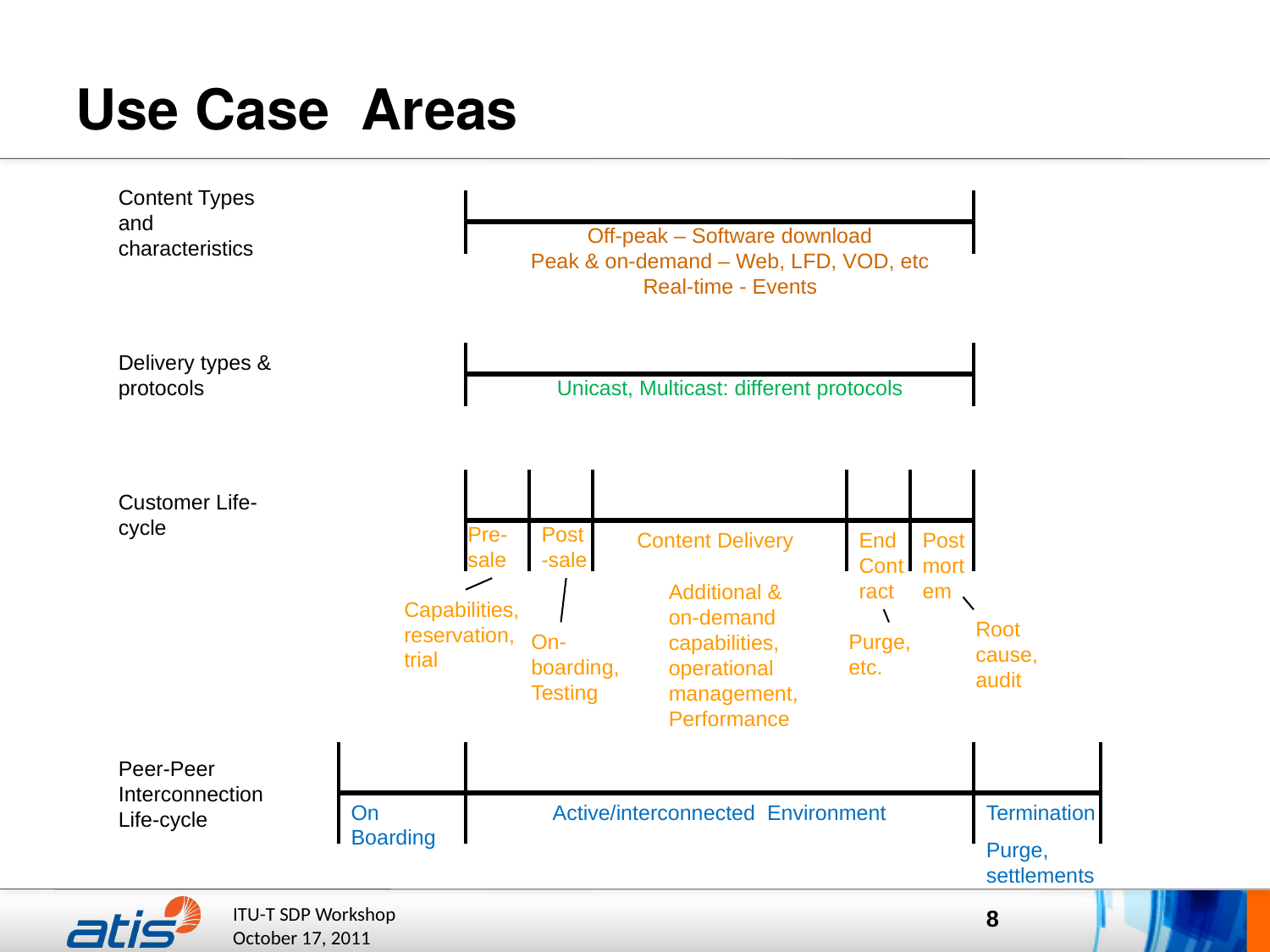

# Use Case  Areas
Content Types and characteristics
Off-peak – Software download
Peak & on-demand – Web, LFD, VOD, etc
Real-time - Events
Delivery types & protocols
Unicast, Multicast: different protocols
Customer Life-cycle
Pre-sale
Post-sale
Content Delivery
End Contract
Postmortem
Additional & on-demand capabilities,  operational management, Performance
Capabilities, reservation, trial
Root cause, audit
Purge, etc.
On-boarding, Testing
Peer-Peer Interconnection Life-cycle
Active/interconnected  Environment
Termination
On Boarding
Purge, settlements
8